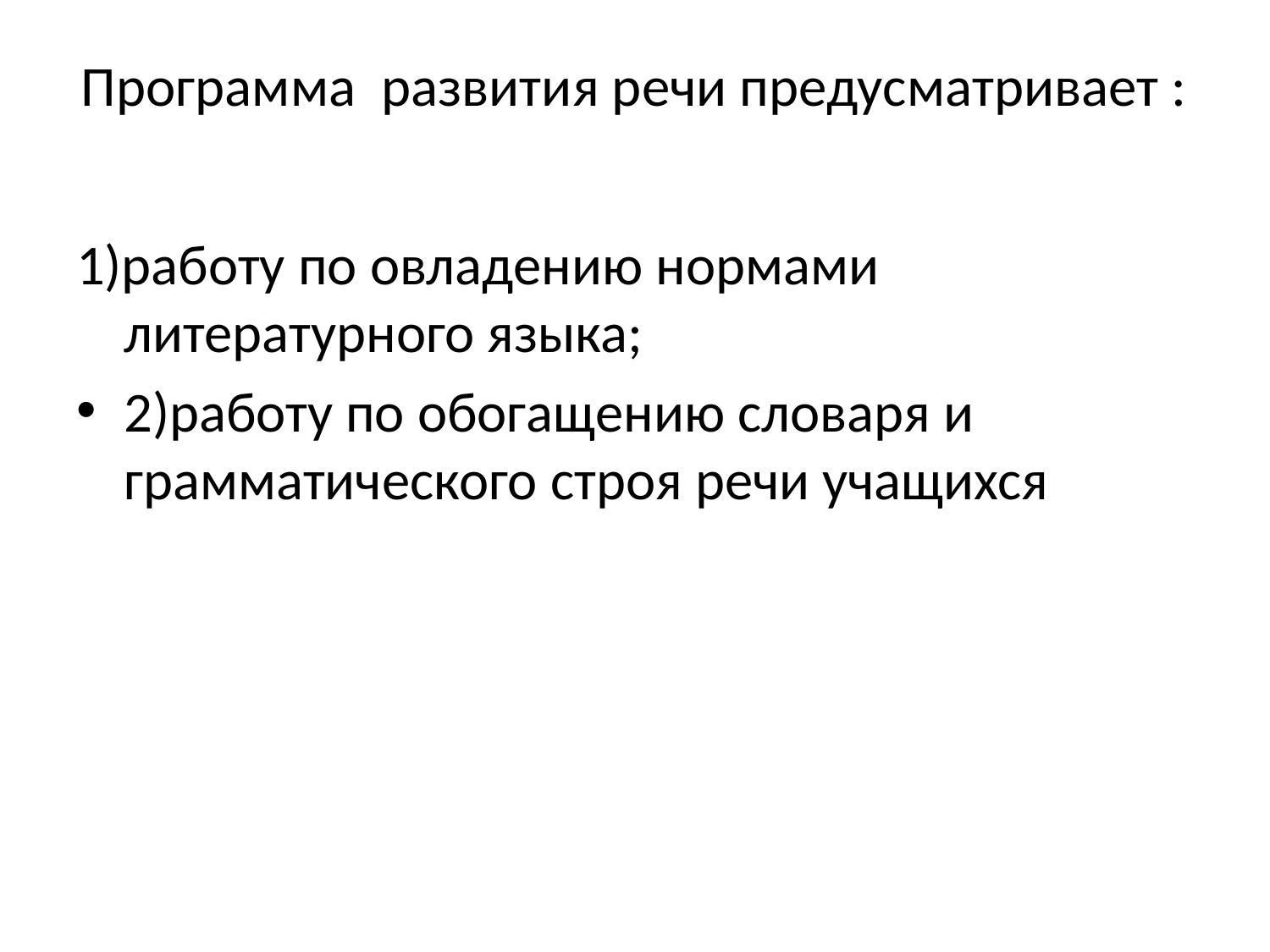

# Программа  развития речи предусматривает :
1)работу по овладению нормами литературного языка;
2)работу по обогащению словаря и грамматического строя речи учащихся